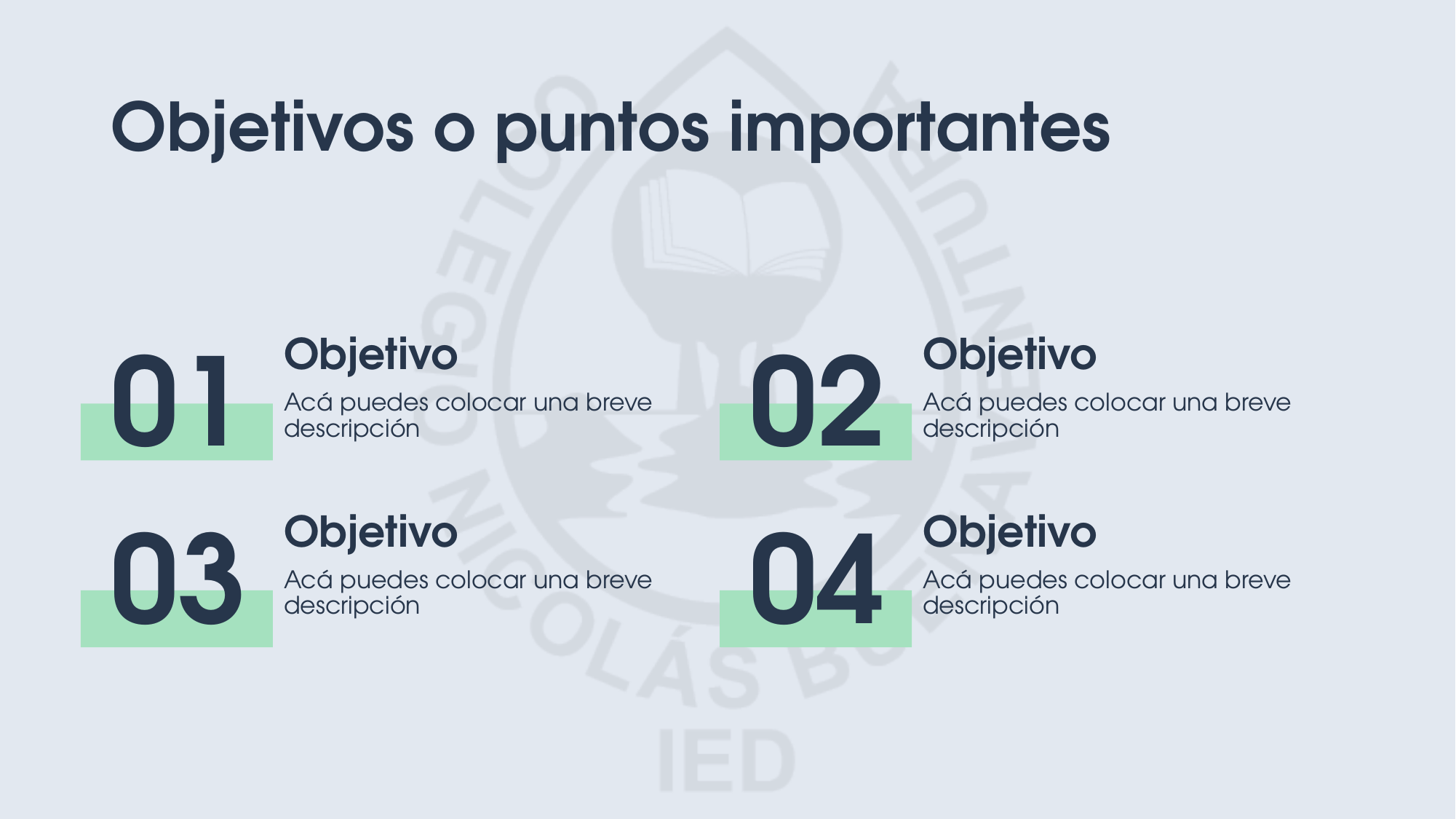

# Objetivos o puntos importantes
01
Objetivo
02
Objetivo
Acá puedes colocar una breve descripción
Acá puedes colocar una breve descripción
03
Objetivo
04
Objetivo
Acá puedes colocar una breve descripción
Acá puedes colocar una breve descripción